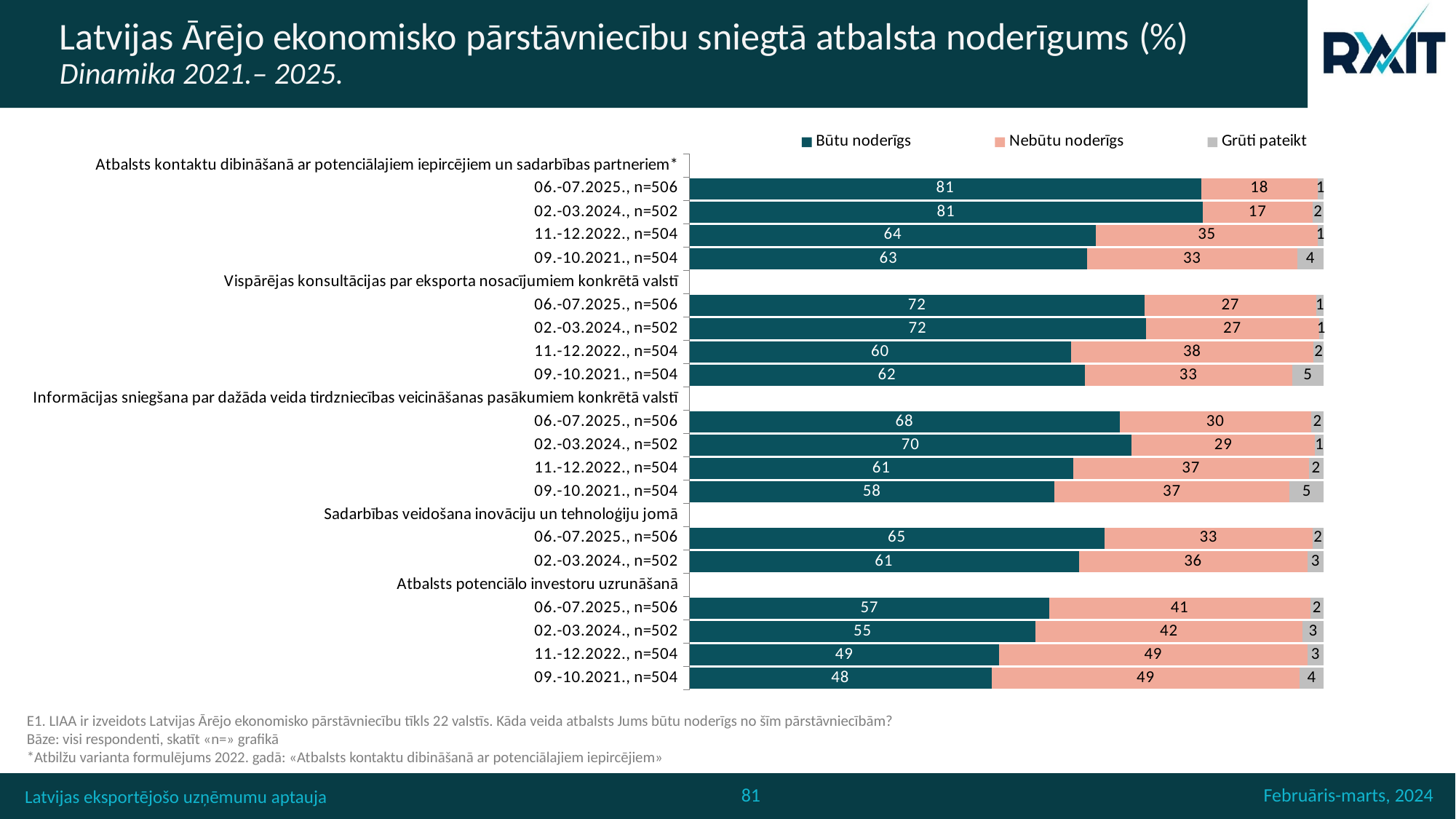

# Latvijas Ārējo ekonomisko pārstāvniecību sniegtā atbalsta noderīgums (%) Dinamika 2021.– 2025.

### Chart

| Category | Būtu noderīgs | Nebūtu noderīgs | Grūti pateikt |
|---|---|---|---|
| Atbalsts kontaktu dibināšanā ar potenciālajiem iepircējiem un sadarbības partneriem* | None | None | None |
| 06.-07.2025., n=506 | 80.63241106719367 | 18.379446640316203 | 0.9881422924901186 |
| 02.-03.2024., n=502 | 80.87649402390437 | 17.3306772908367 | 1.7928286852589643 |
| 11.-12.2022., n=504 | 64.1 | 34.9 | 1.0 |
| 09.-10.2021., n=504 | 62.7 | 33.1 | 4.2 |
| Vispārējas konsultācijas par eksporta nosacījumiem konkrētā valstī | None | None | None |
| 06.-07.2025., n=506 | 71.73913043478261 | 27.07509881422925 | 1.185770750988142 |
| 02.-03.2024., n=502 | 71.91235059760956 | 27.290836653386453 | 0.796812749003984 |
| 11.-12.2022., n=504 | 60.1 | 38.3 | 1.6 |
| 09.-10.2021., n=504 | 62.3 | 32.7 | 5.0 |
| Informācijas sniegšana par dažāda veida tirdzniecības veicināšanas pasākumiem konkrētā valstī | None | None | None |
| 06.-07.2025., n=506 | 67.78656126482213 | 30.237154150197625 | 1.9762845849802373 |
| 02.-03.2024., n=502 | 69.7211155378486 | 28.884462151394423 | 1.394422310756972 |
| 11.-12.2022., n=504 | 60.5 | 37.1 | 2.4 |
| 09.-10.2021., n=504 | 57.5 | 37.1 | 5.4 |
| Sadarbības veidošana inovāciju un tehnoloģiju jomā | None | None | None |
| 06.-07.2025., n=506 | 65.41501976284584 | 32.80632411067194 | 1.7786561264822136 |
| 02.-03.2024., n=502 | 61.354581673306775 | 36.05577689243028 | 2.589641434262948 |
| Atbalsts potenciālo investoru uzrunāšanā | None | None | None |
| 06.-07.2025., n=506 | 56.7193675889328 | 41.10671936758894 | 2.1739130434782608 |
| 02.-03.2024., n=502 | 54.581673306772906 | 42.03187250996016 | 3.386454183266932 |
| 11.-12.2022., n=504 | 48.8 | 48.6 | 2.6 |
| 09.-10.2021., n=504 | 47.6 | 48.6 | 3.8 |
E1. LIAA ir izveidots Latvijas Ārējo ekonomisko pārstāvniecību tīkls 22 valstīs. Kāda veida atbalsts Jums būtu noderīgs no šīm pārstāvniecībām?
Bāze: visi respondenti, skatīt «n=» grafikā
*Atbilžu varianta formulējums 2022. gadā: «Atbalsts kontaktu dibināšanā ar potenciālajiem iepircējiem»